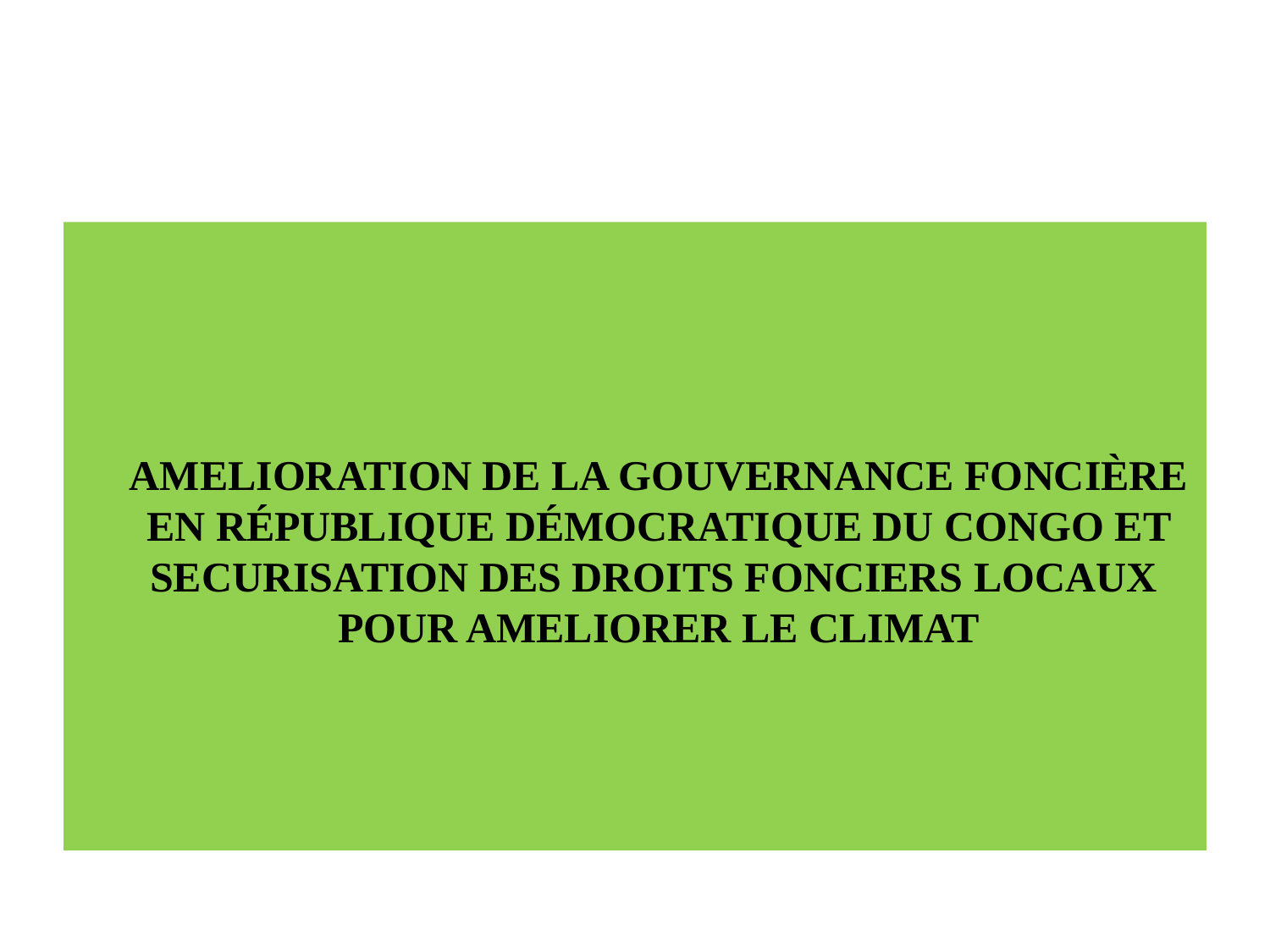

AMELIORATION DE LA GOUVERNANCE FONCIÈRE EN RÉPUBLIQUE DÉMOCRATIQUE DU CONGO ET SECURISATION DES DROITS FONCIERS LOCAUX  POUR AMELIORER LE CLIMAT